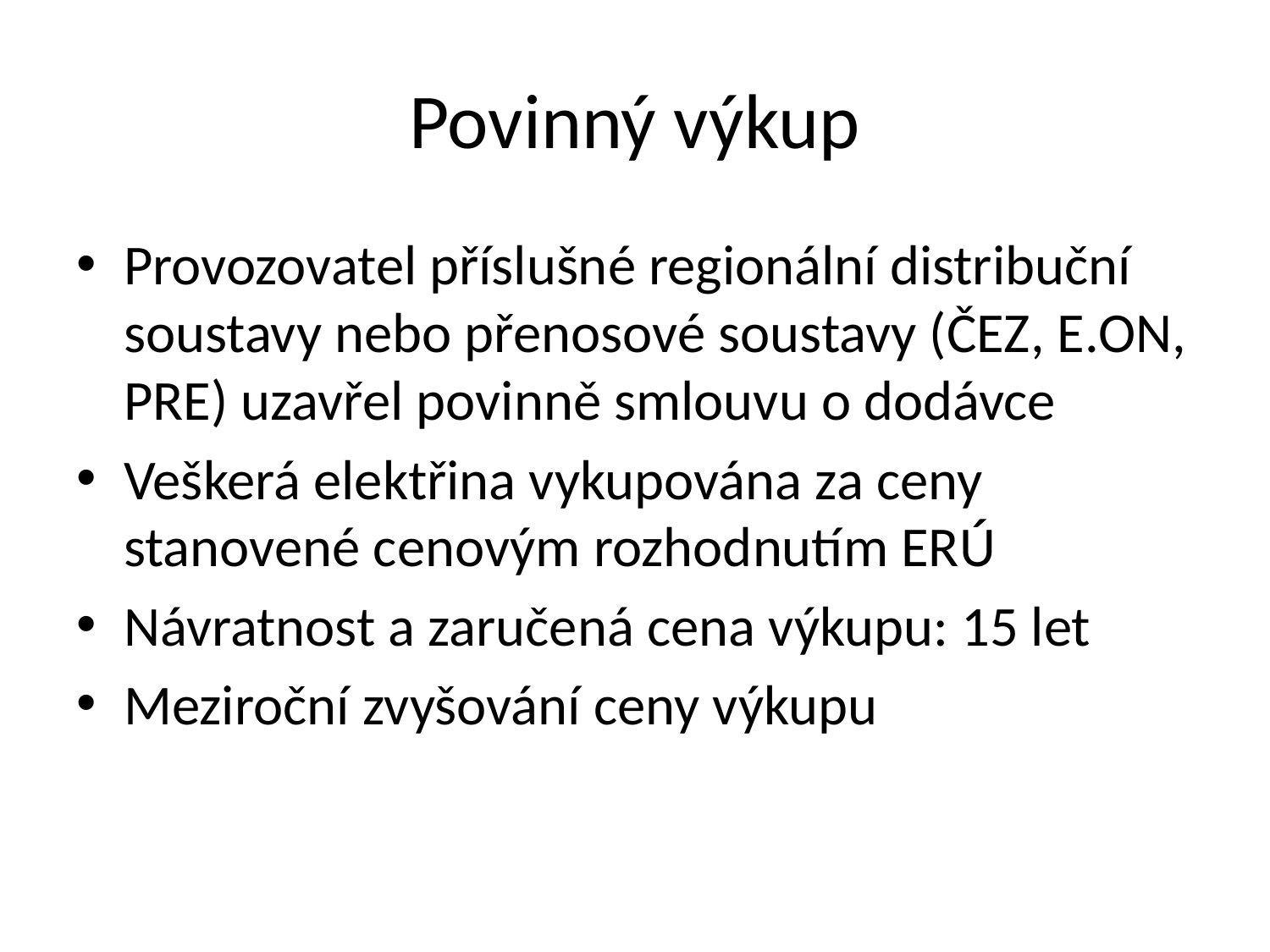

# Povinný výkup
Provozovatel příslušné regionální distribuční soustavy nebo přenosové soustavy (ČEZ, E.ON, PRE) uzavřel povinně smlouvu o dodávce
Veškerá elektřina vykupována za ceny stanovené cenovým rozhodnutím ERÚ
Návratnost a zaručená cena výkupu: 15 let
Meziroční zvyšování ceny výkupu